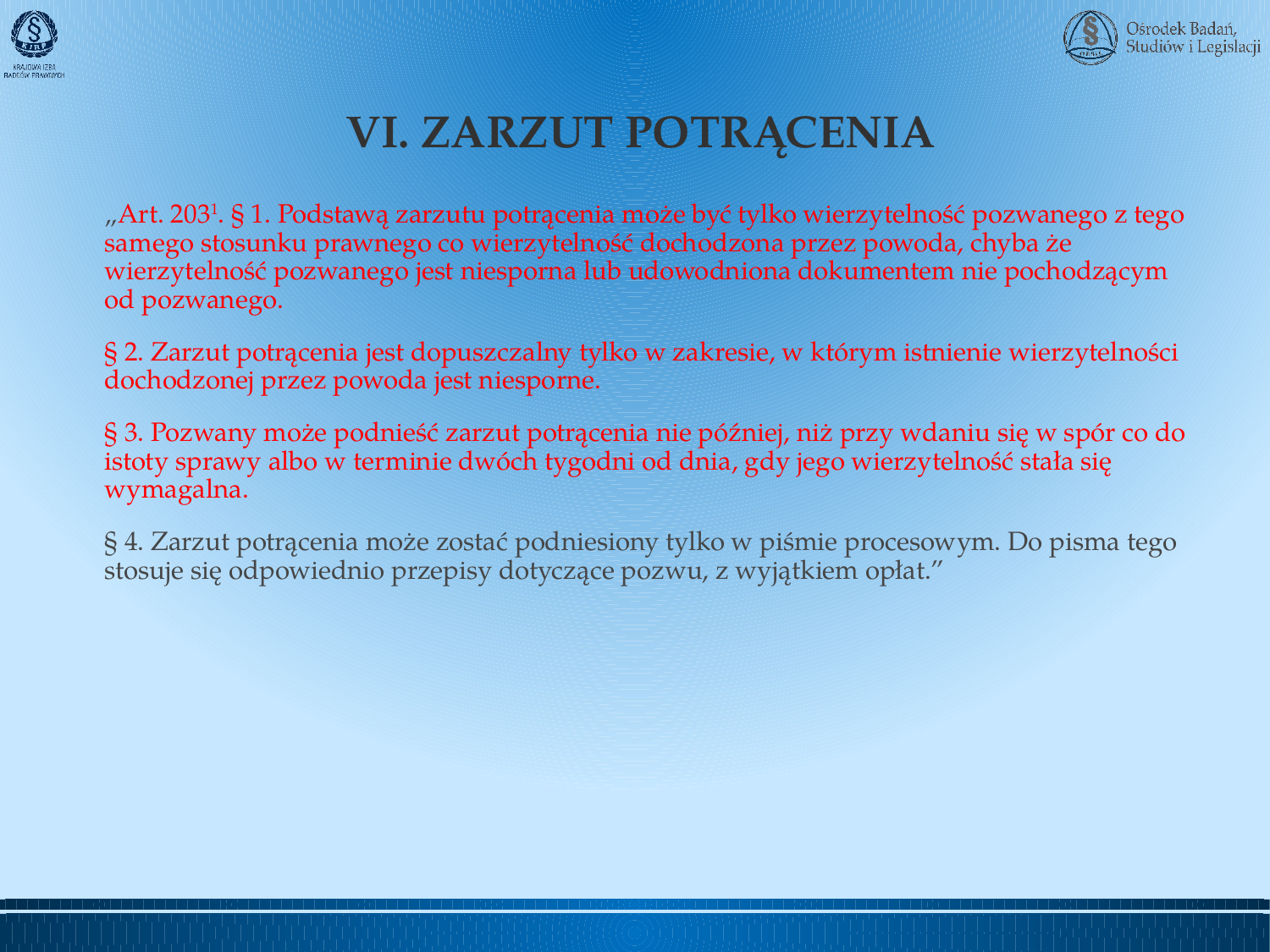

# VI. ZARZUT POTRĄCENIA
	„Art. 2031. § 1. Podstawą zarzutu potrącenia może być tylko wierzytelność pozwanego z tego samego stosunku prawnego co wierzytelność dochodzona przez powoda, chyba że wierzytelność pozwanego jest niesporna lub udowodniona dokumentem nie pochodzącym od pozwanego.
	§ 2. Zarzut potrącenia jest dopuszczalny tylko w zakresie, w którym istnienie wierzytelności dochodzonej przez powoda jest niesporne.
	§ 3. Pozwany może podnieść zarzut potrącenia nie później, niż przy wdaniu się w spór co do istoty sprawy albo w terminie dwóch tygodni od dnia, gdy jego wierzytelność stała się wymagalna.
	§ 4. Zarzut potrącenia może zostać podniesiony tylko w piśmie procesowym. Do pisma tego stosuje się odpowiednio przepisy dotyczące pozwu, z wyjątkiem opłat.”